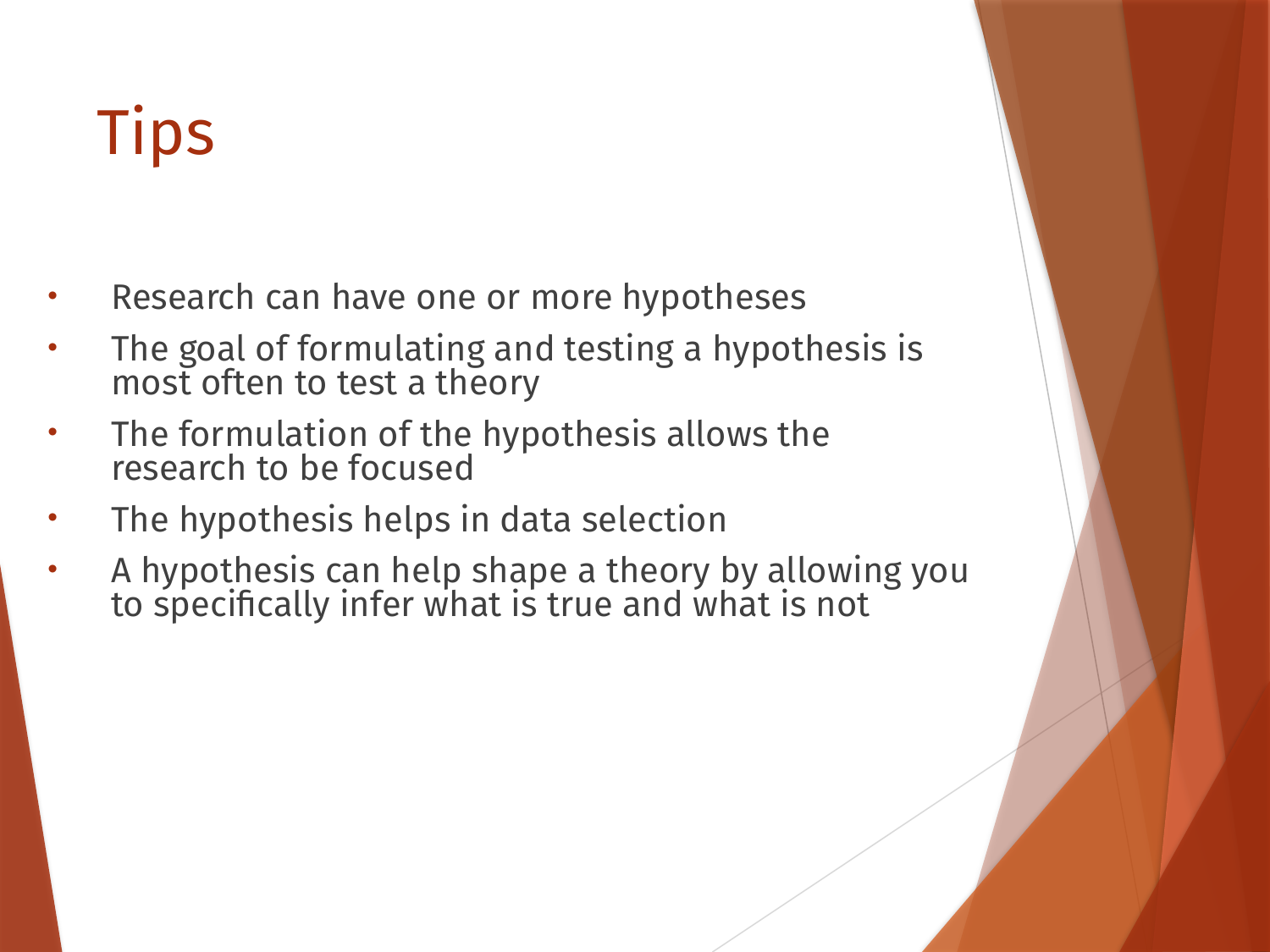

# Tips
Research can have one or more hypotheses
The goal of formulating and testing a hypothesis is most often to test a theory
The formulation of the hypothesis allows the research to be focused
The hypothesis helps in data selection
A hypothesis can help shape a theory by allowing you to specifically infer what is true and what is not